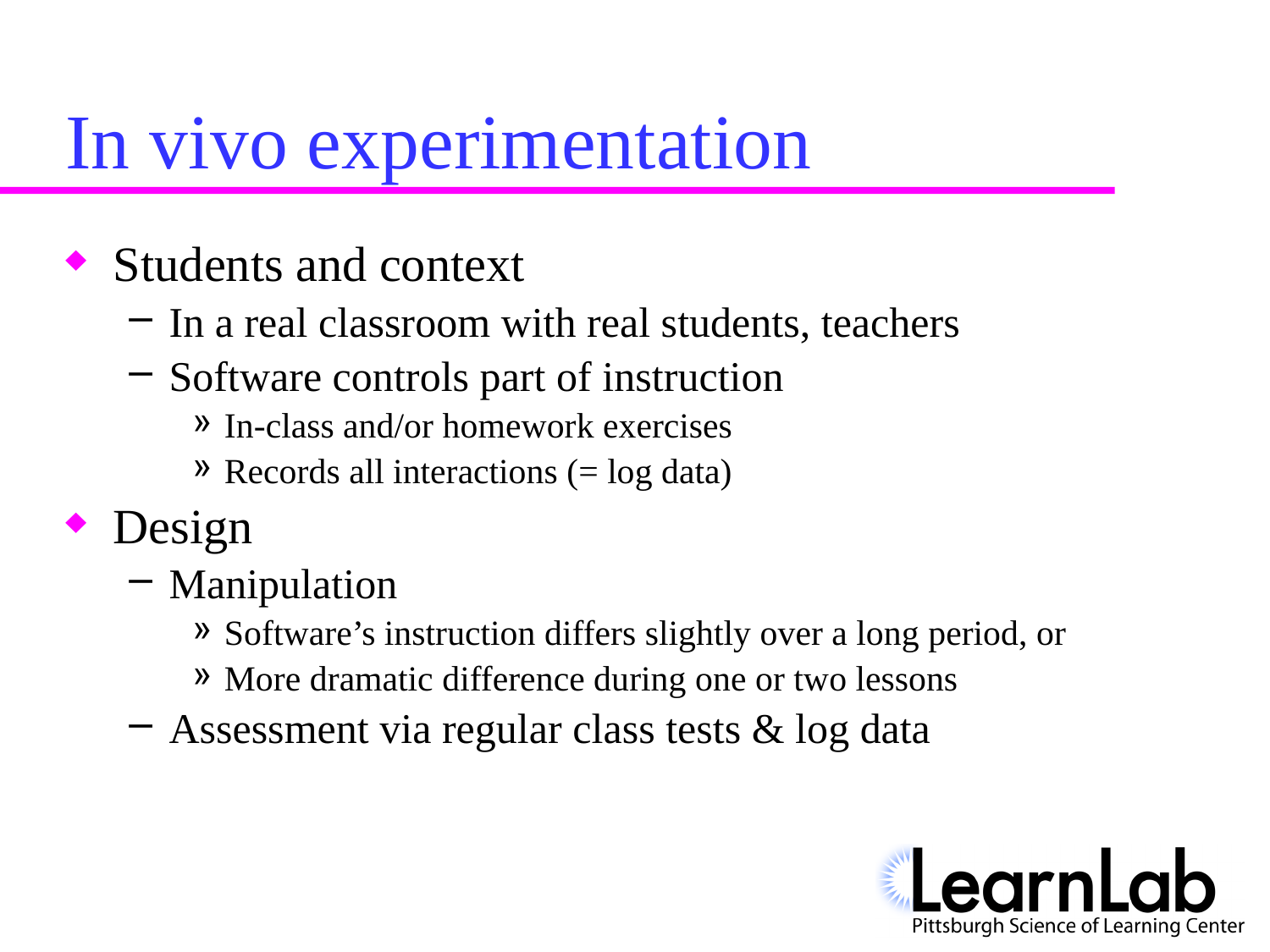

# In vivo experimentation
Students and context
In a real classroom with real students, teachers
Software controls part of instruction
In-class and/or homework exercises
Records all interactions (= log data)
Design
Manipulation
Software’s instruction differs slightly over a long period, or
More dramatic difference during one or two lessons
Assessment via regular class tests & log data